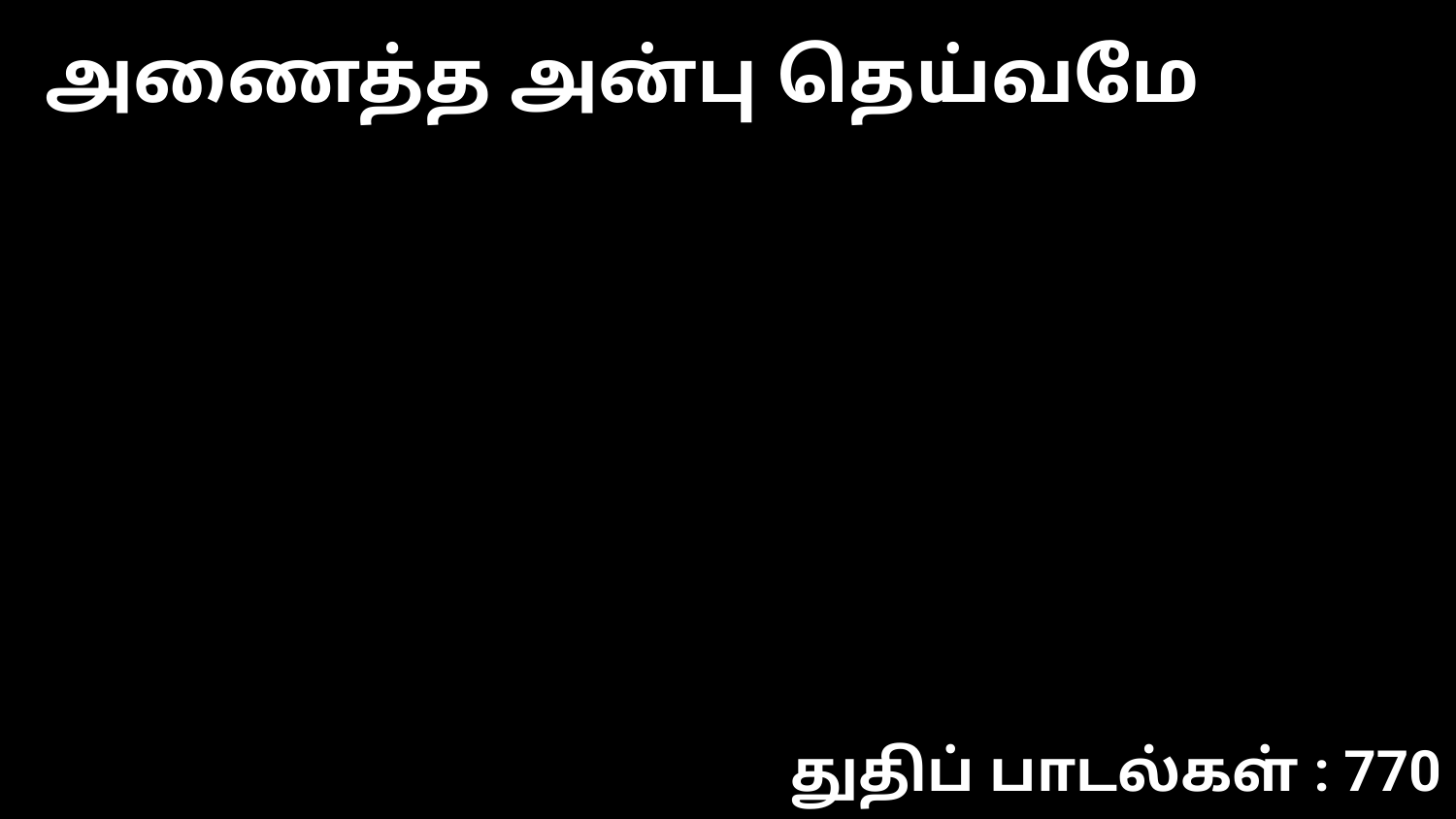

அணைத்த அன்பு தெய்வமே
துதிப் பாடல்கள் : 770